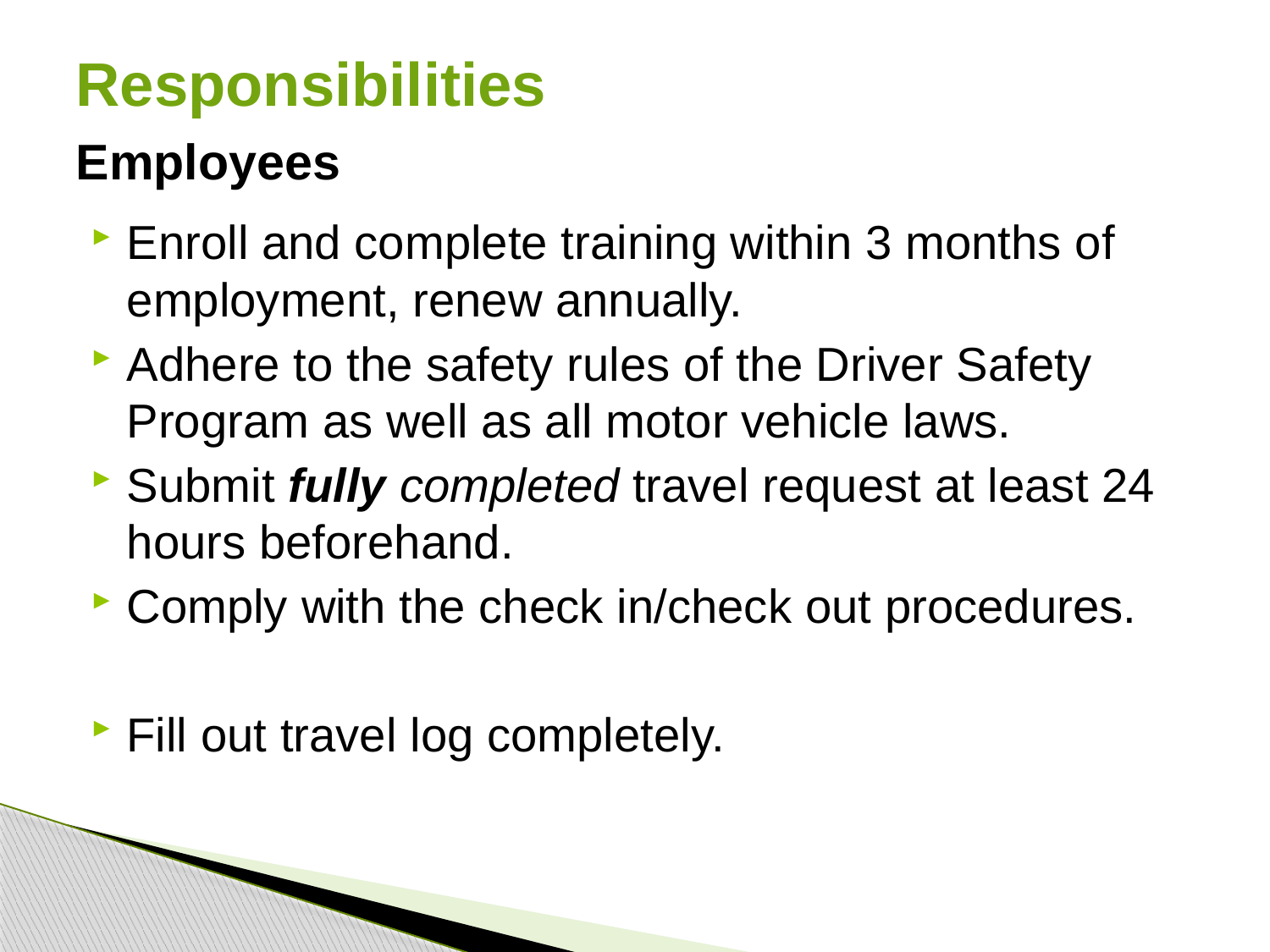

# Responsibilities Employees
Enroll and complete training within 3 months of employment, renew annually.
Adhere to the safety rules of the Driver Safety Program as well as all motor vehicle laws.
Submit fully completed travel request at least 24 hours beforehand.
Comply with the check in/check out procedures.

Fill out travel log completely.